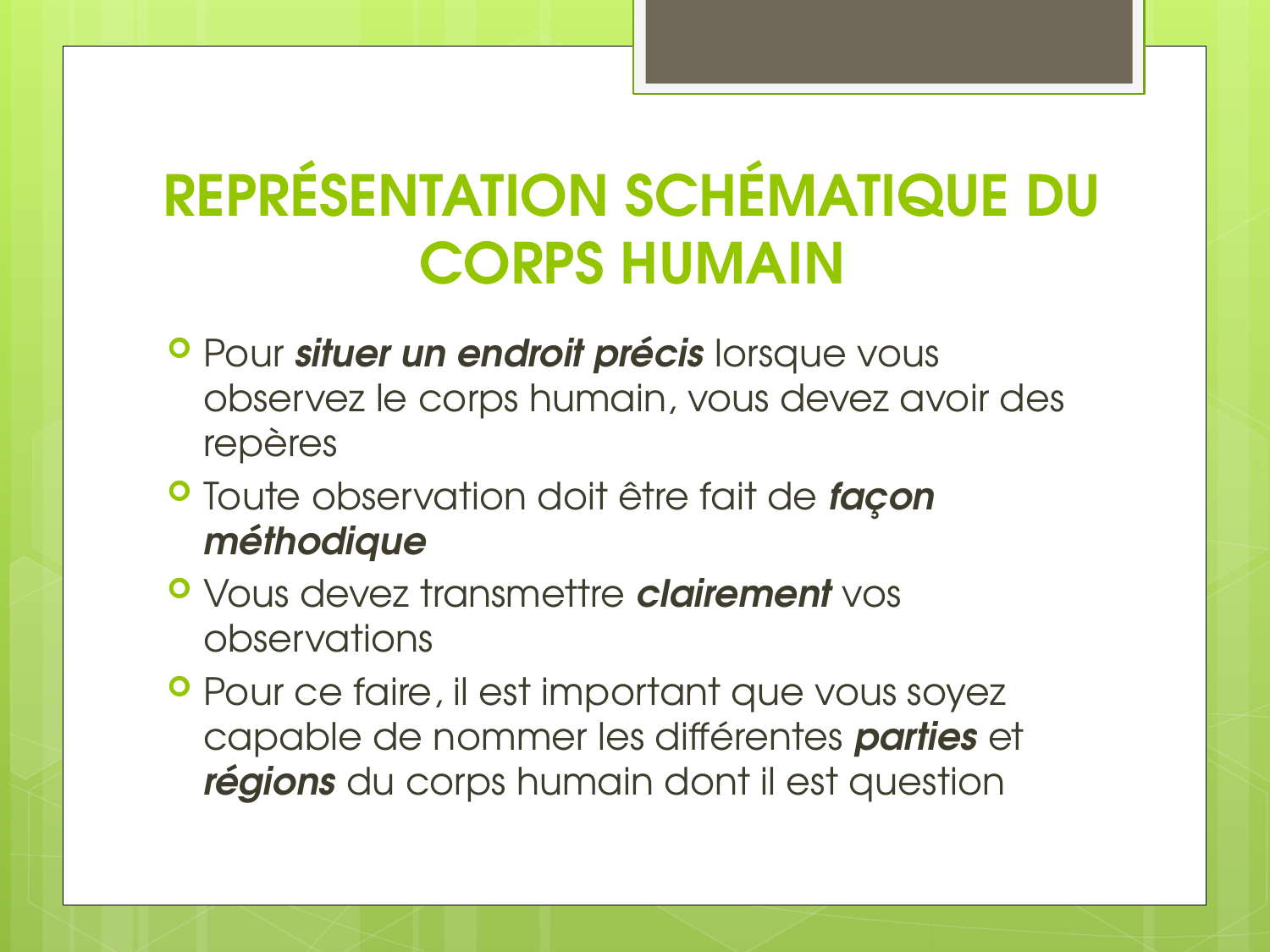

# REPRÉSENTATION SCHÉMATIQUE DU CORPS HUMAIN
Pour situer un endroit précis lorsque vous observez le corps humain, vous devez avoir des repères
Toute observation doit être fait de façon méthodique
Vous devez transmettre clairement vos observations
Pour ce faire, il est important que vous soyez capable de nommer les différentes parties et régions du corps humain dont il est question